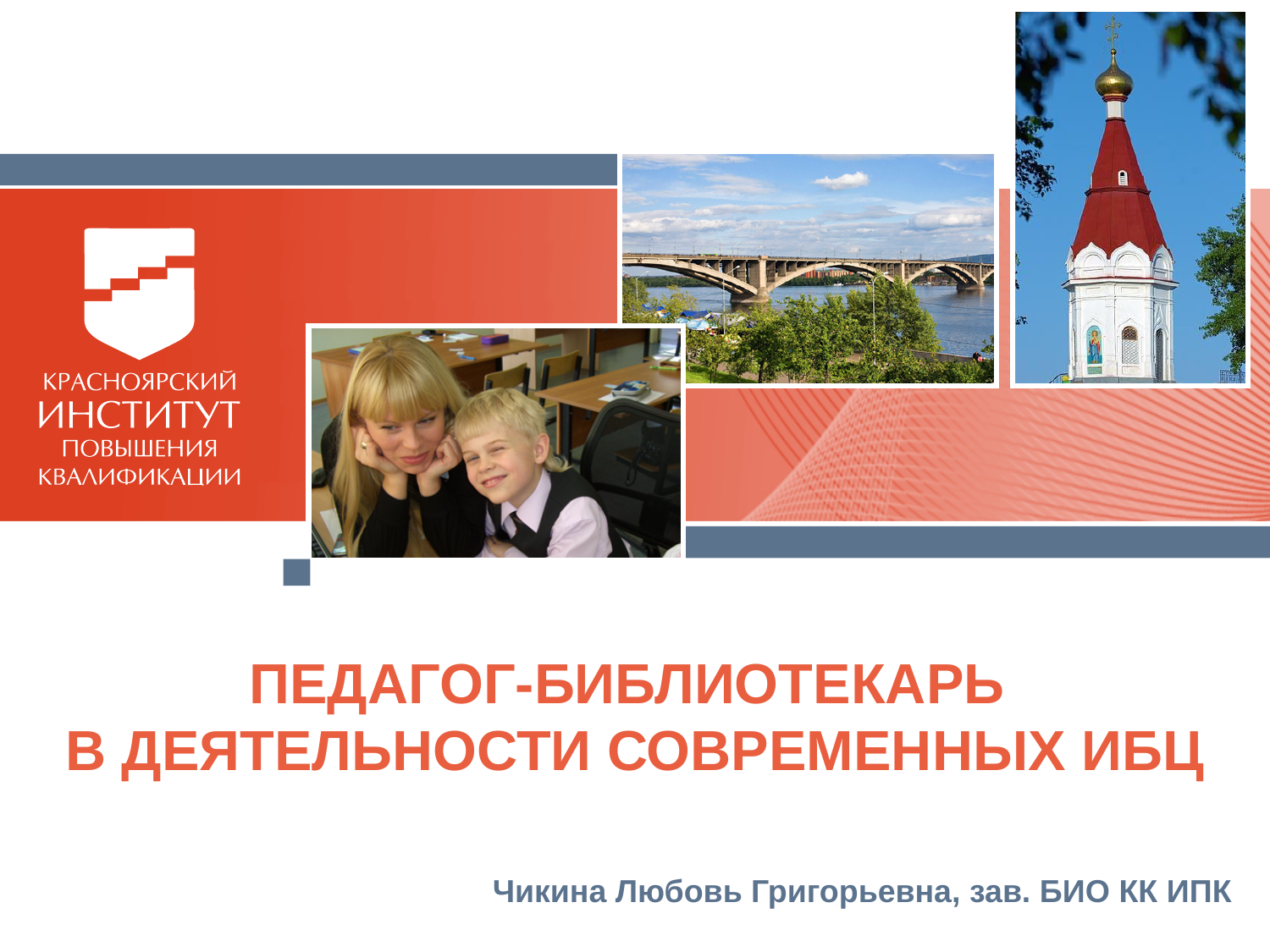

# Педагог-библиотекарь в деятельности современных ИБЦ
Чикина Любовь Григорьевна, зав. БИО КК ИПК